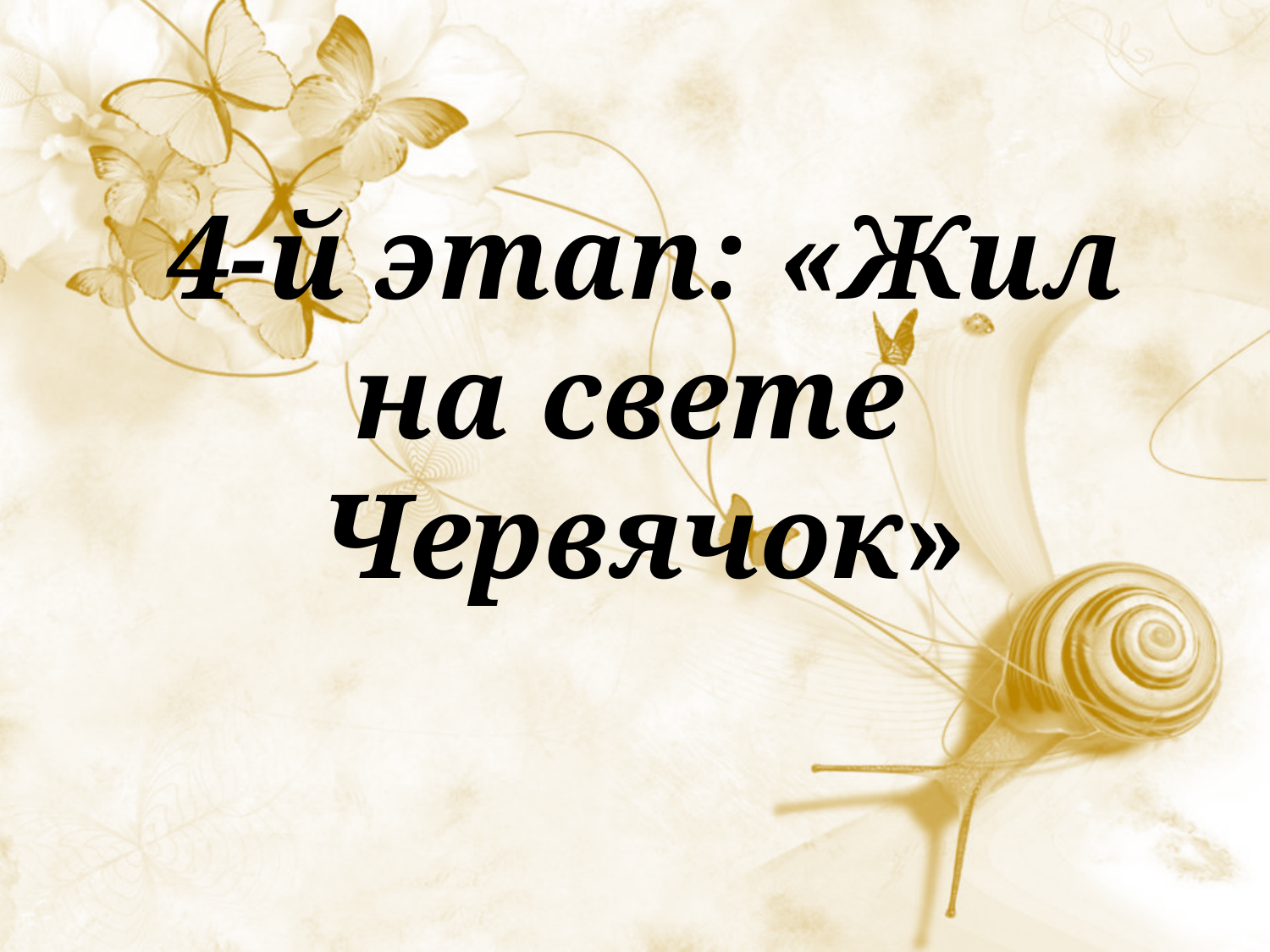

# 4-й этап: «Жил на свете  Червячок»